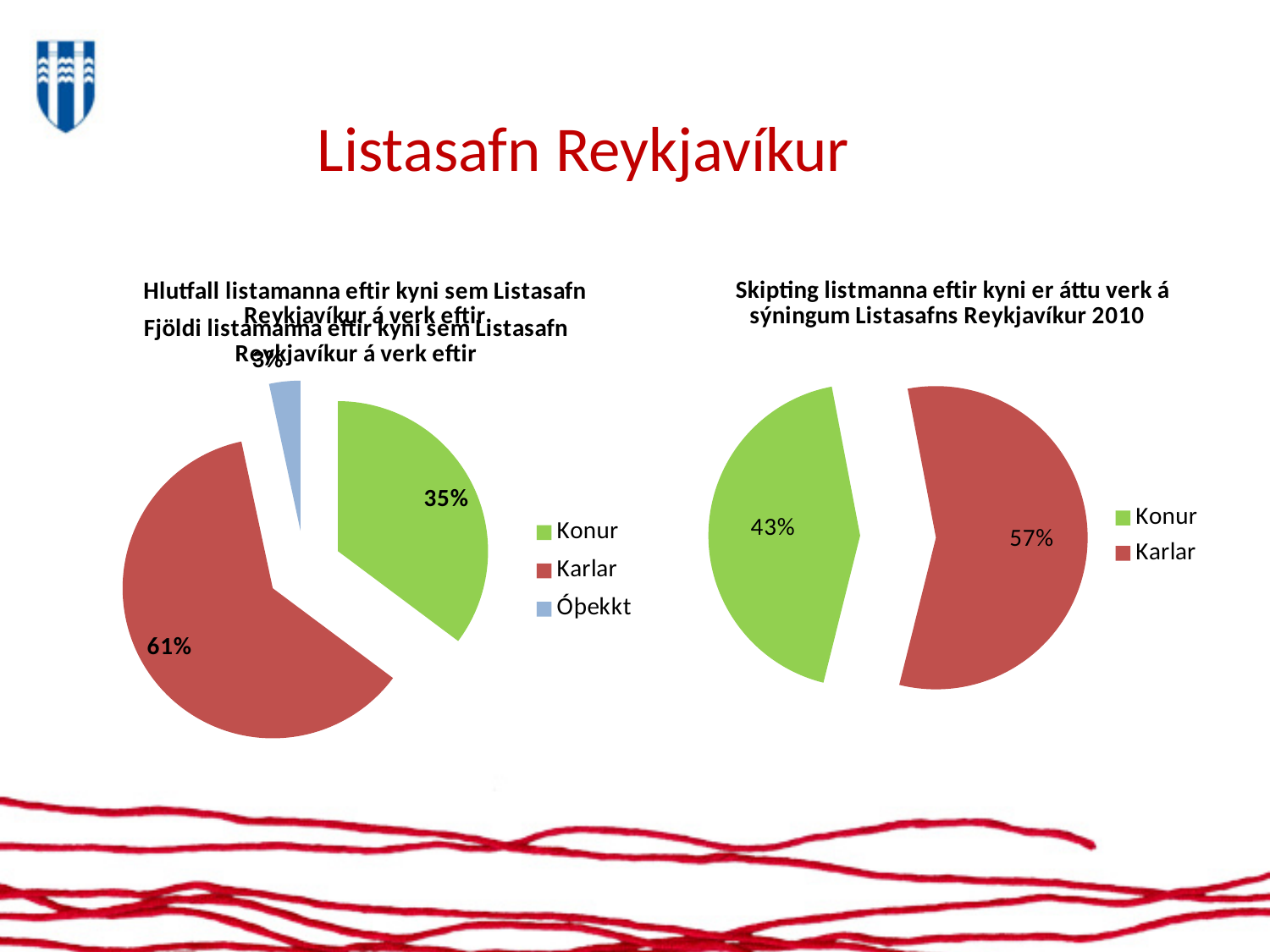

Listasafn Reykjavíkur

### Chart: Hlutfall listamanna eftir kyni sem Listasafn Reykjavíkur á verk eftir

| Category |  |
|---|---|
| Konur  | 35.213414634146346 |
| Karlar | 61.4329268292683 |
| Óþekkt | 3.353658536585366 |

### Chart: Skipting listmanna eftir kyni er áttu verk á sýningum Listasafns Reykjavíkur 2010

| Category |  |
|---|---|
| Konur | 43.11926605504587 |
| Karlar | 56.88073394495412 |

### Chart: Fjöldi listamanna eftir kyni sem Listasafn Reykjavíkur á verk eftir

| Category |
|---|